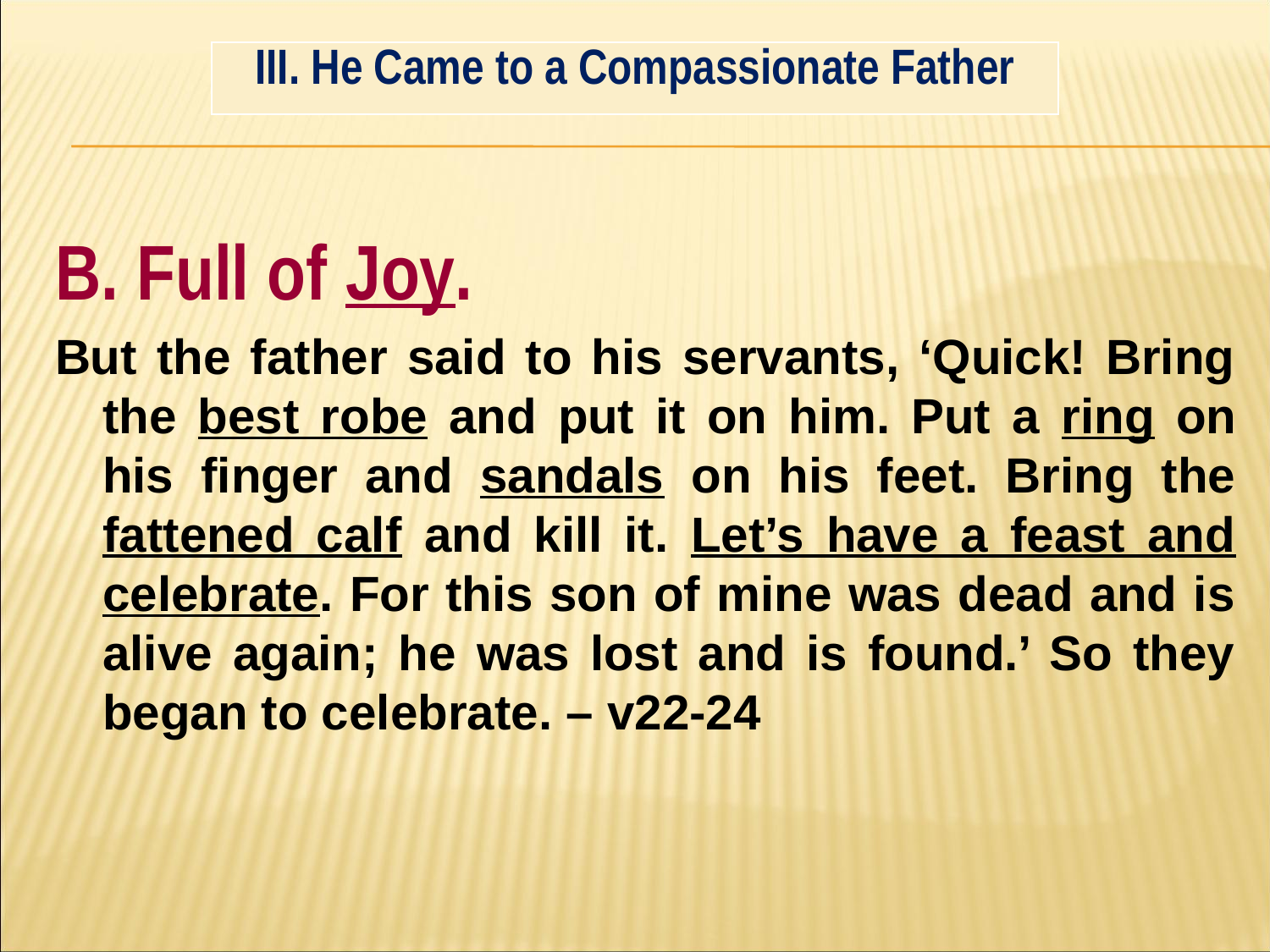

#
| III. He Came to a Compassionate Father |
| --- |
B. Full of Joy.
But the father said to his servants, ‘Quick! Bring the best robe and put it on him. Put a ring on his finger and sandals on his feet. Bring the fattened calf and kill it. Let’s have a feast and celebrate. For this son of mine was dead and is alive again; he was lost and is found.’ So they began to celebrate. – v22-24